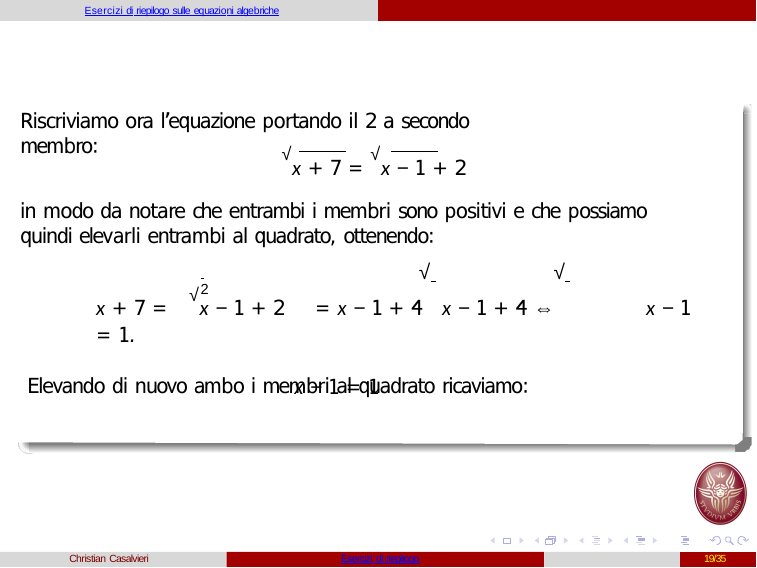

Esercizi di riepilogo sulle equazioni algebriche

Riscriviamo ora l’equazione portando il 2 a secondo membro:

√x + 7 = √x − 1 + 2

in modo da notare che entrambi i membri sono positivi e che possiamo quindi elevarli entrambi al quadrato, ottenendo:

x + 7 =  √x − 1 + 2    = x − 1 + 4   x − 1 + 4 ⇔	x − 1 = 1.
Elevando di nuovo ambo i membri al quadrato ricaviamo:
√ 		√
 		2
x − 1 = 1

Christian Casalvieri
Esercizi di riepilogo
19/35